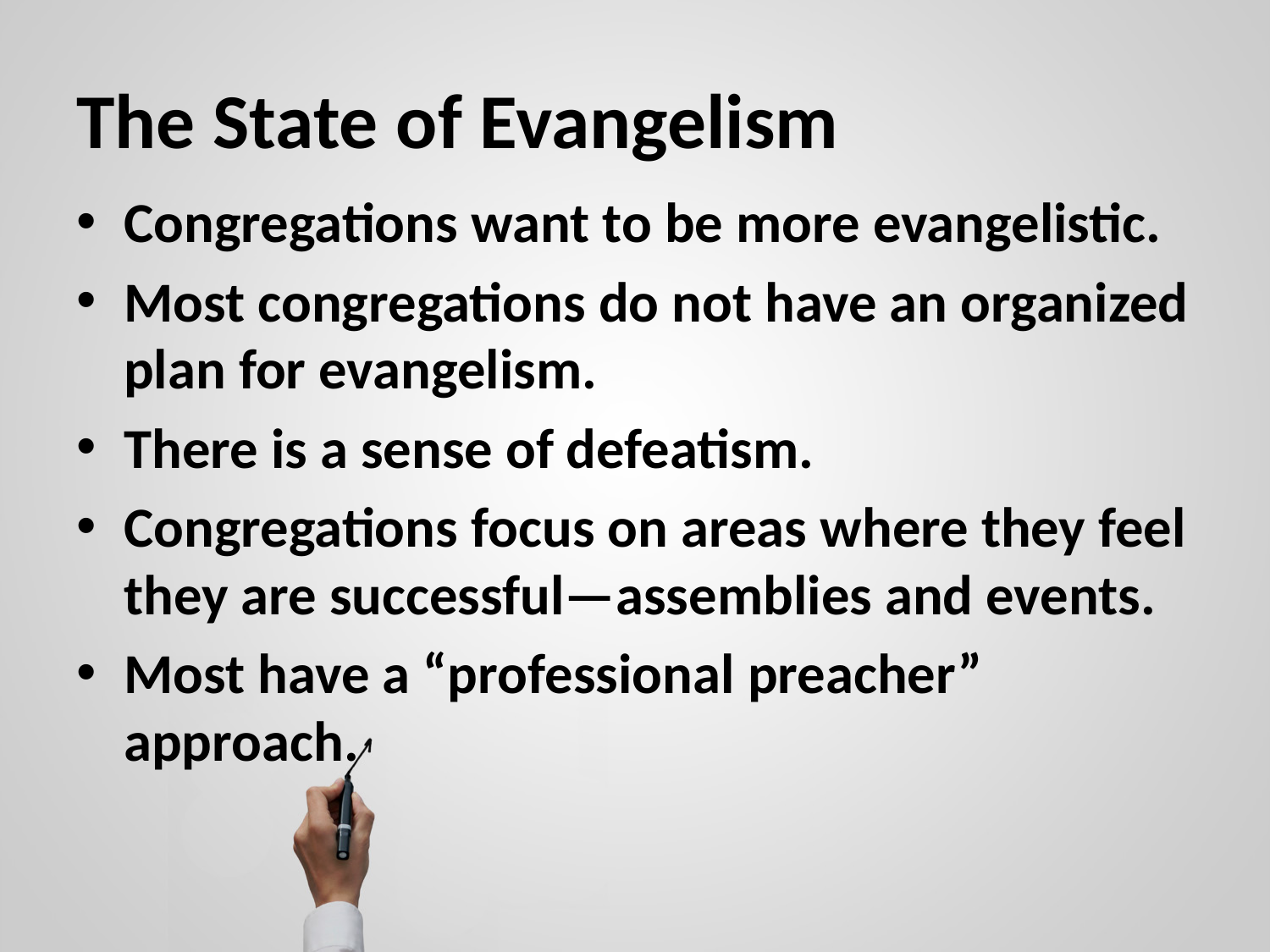

# The State of Evangelism
Congregations want to be more evangelistic.
Most congregations do not have an organized plan for evangelism.
There is a sense of defeatism.
Congregations focus on areas where they feel they are successful—assemblies and events.
Most have a “professional preacher” approach.